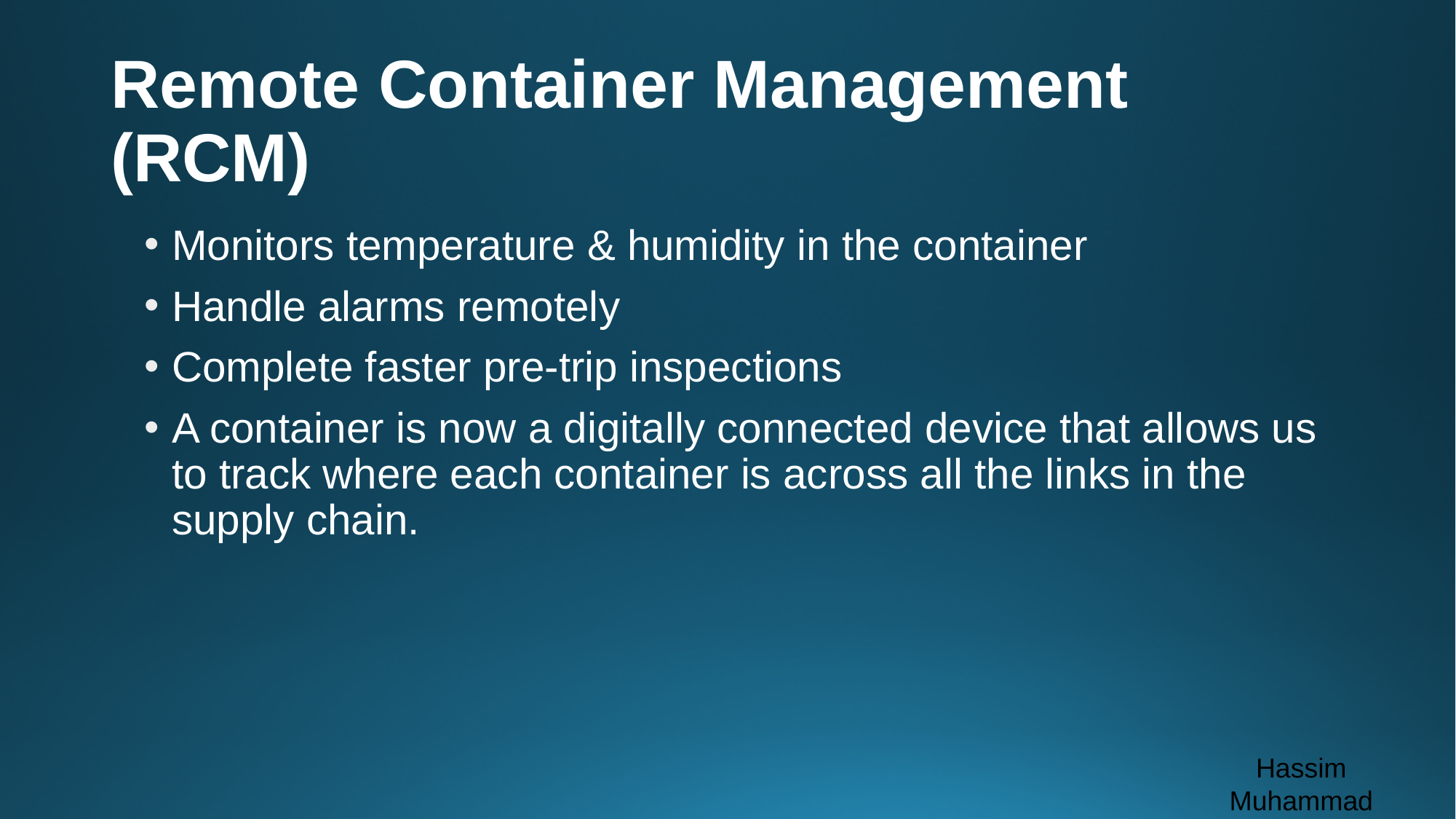

# Remote Container Management (RCM)
Monitors temperature & humidity in the container
Handle alarms remotely
Complete faster pre-trip inspections
A container is now a digitally connected device that allows us to track where each container is across all the links in the supply chain.

Hassim Muhammad